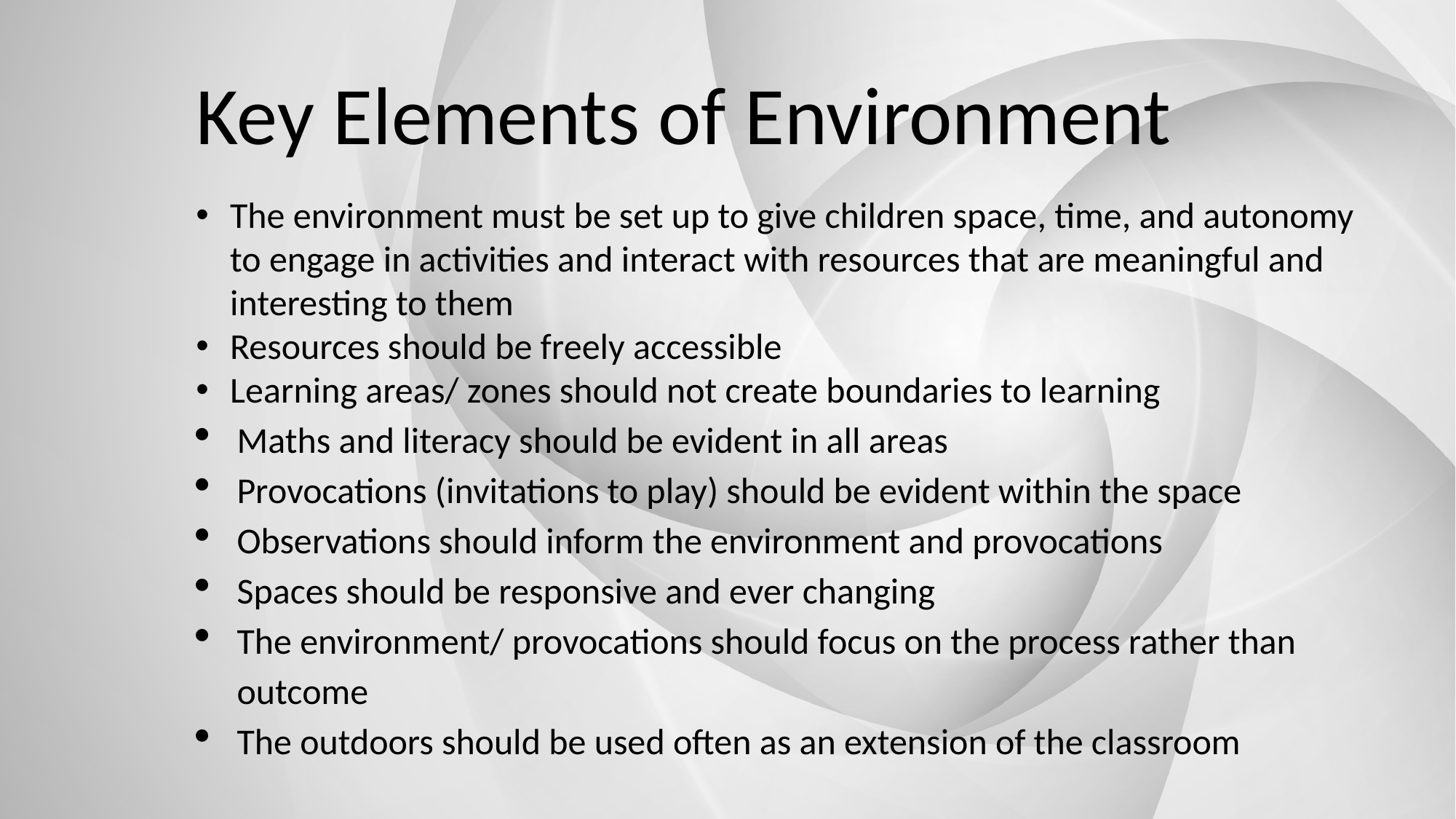

Key Elements of Environment
The environment must be set up to give children space, time, and autonomy to engage in activities and interact with resources that are meaningful and interesting to them
Resources should be freely accessible
Learning areas/ zones should not create boundaries to learning
Maths and literacy should be evident in all areas
Provocations (invitations to play) should be evident within the space
Observations should inform the environment and provocations
Spaces should be responsive and ever changing
The environment/ provocations should focus on the process rather than outcome
The outdoors should be used often as an extension of the classroom